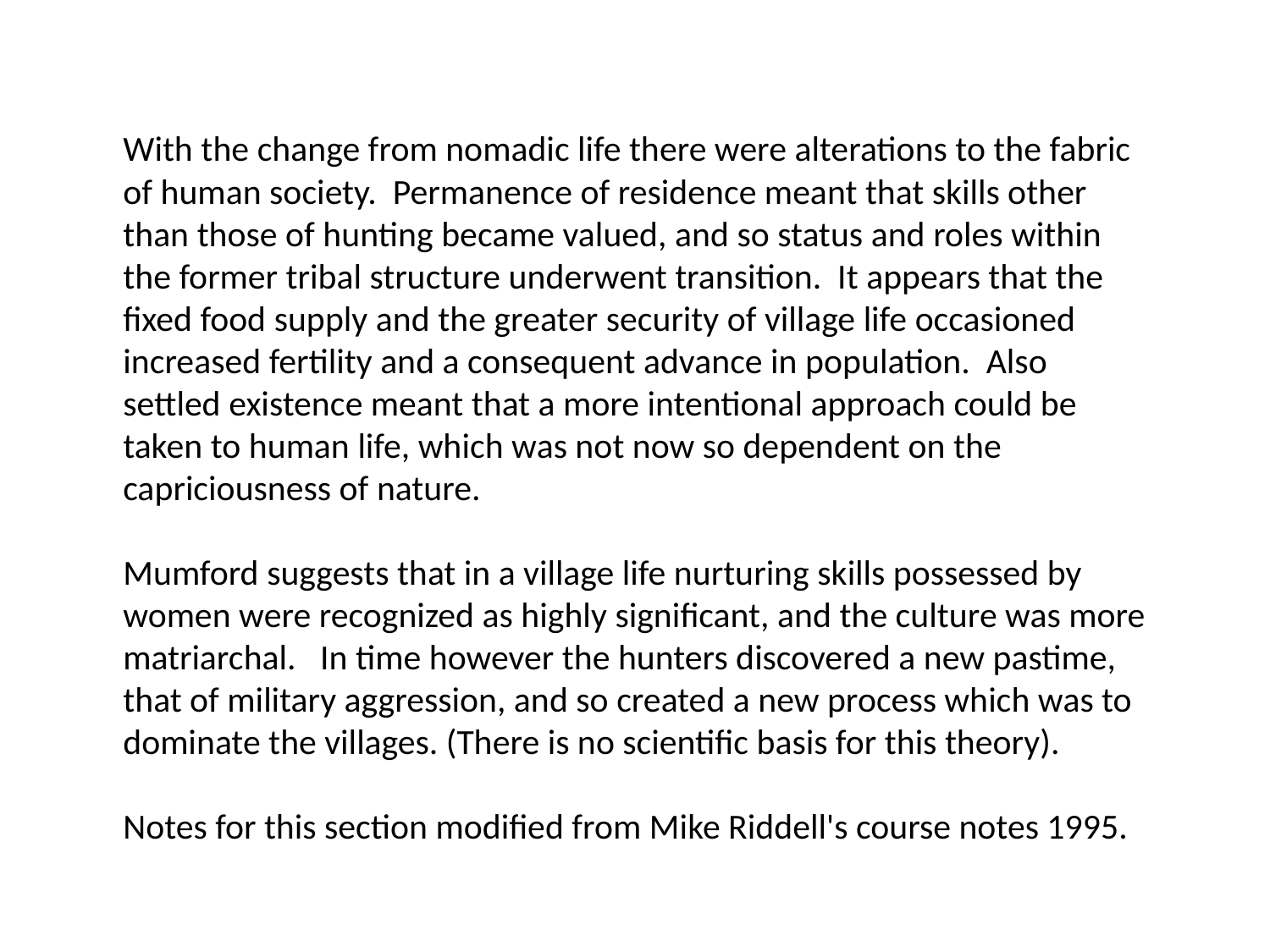

With the change from nomadic life there were alterations to the fabric of human society.  Permanence of residence meant that skills other than those of hunting became valued, and so status and roles within the former tribal structure underwent transition.  It appears that the fixed food supply and the greater security of village life occasioned increased fertility and a consequent advance in population.  Also settled existence meant that a more intentional approach could be taken to human life, which was not now so dependent on the capriciousness of nature.

Mumford suggests that in a village life nurturing skills possessed by women were recognized as highly significant, and the culture was more matriarchal.   In time however the hunters discovered a new pastime, that of military aggression, and so created a new process which was to dominate the villages. (There is no scientific basis for this theory).

Notes for this section modified from Mike Riddell's course notes 1995.